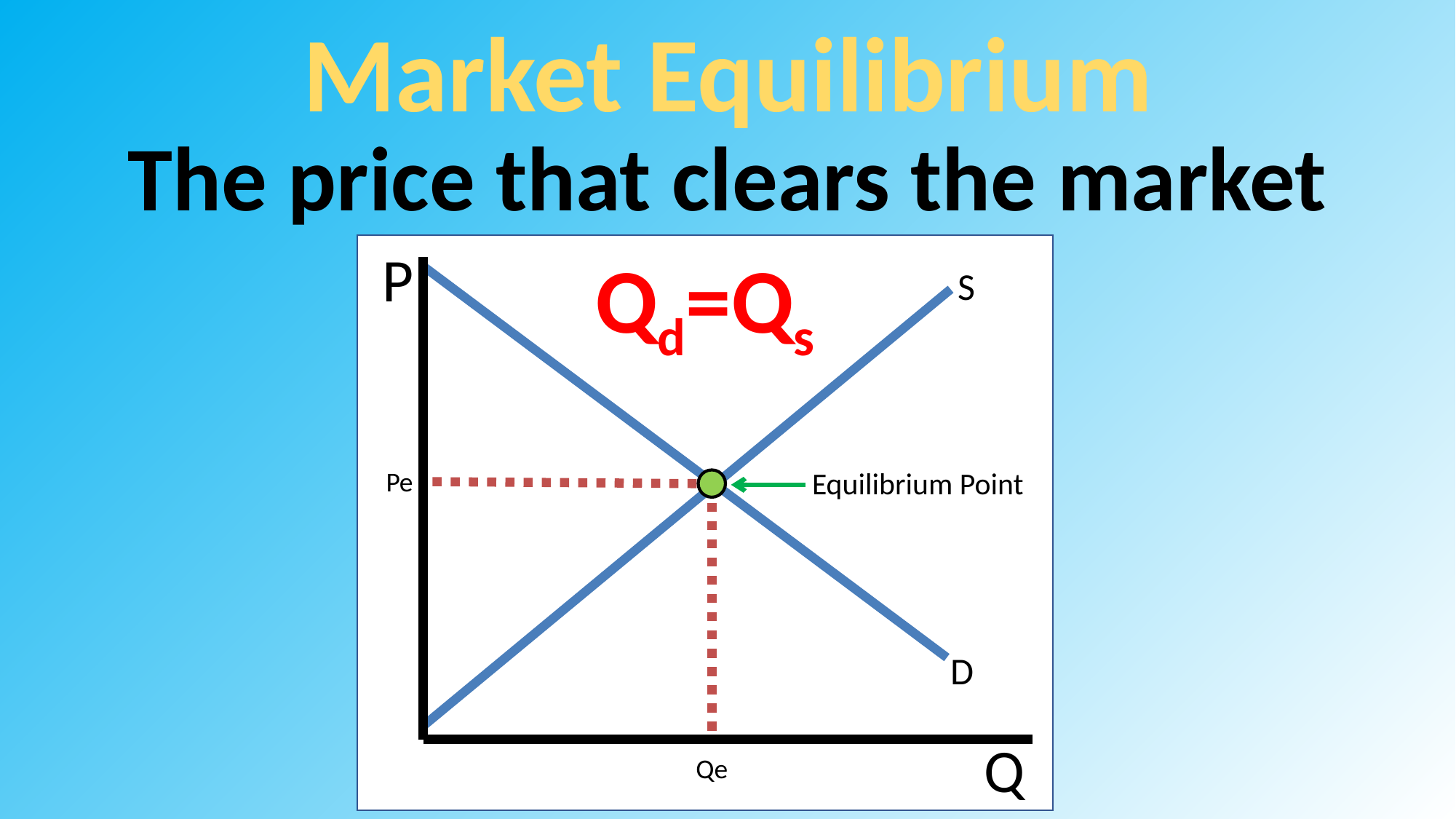

Market Equilibrium
The price that clears the market
P

Qd=Qs
S
Pe
Equilibrium Point

D
Q
Qe